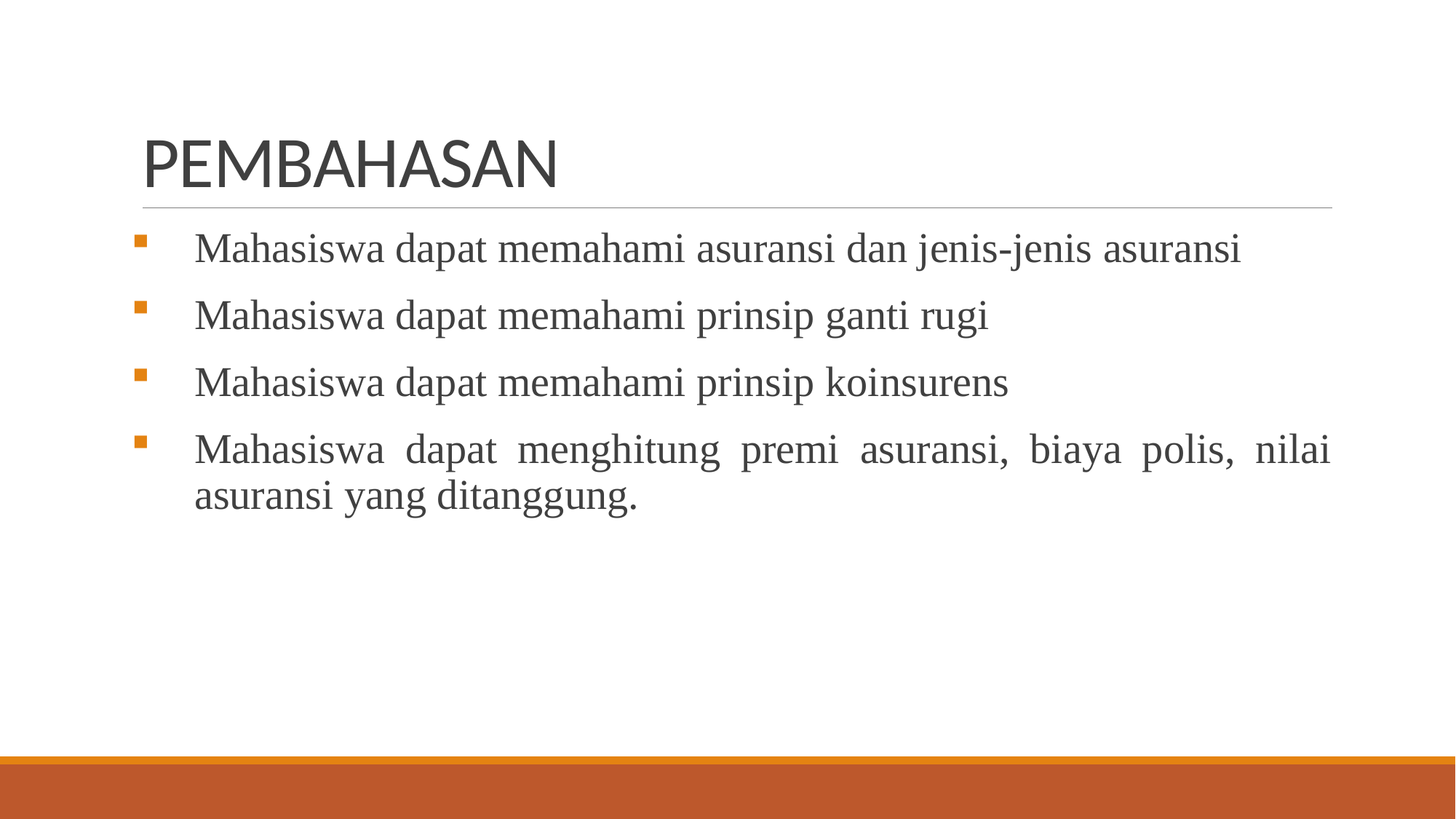

# PEMBAHASAN
Mahasiswa dapat memahami asuransi dan jenis-jenis asuransi
Mahasiswa dapat memahami prinsip ganti rugi
Mahasiswa dapat memahami prinsip koinsurens
Mahasiswa dapat menghitung premi asuransi, biaya polis, nilai asuransi yang ditanggung.